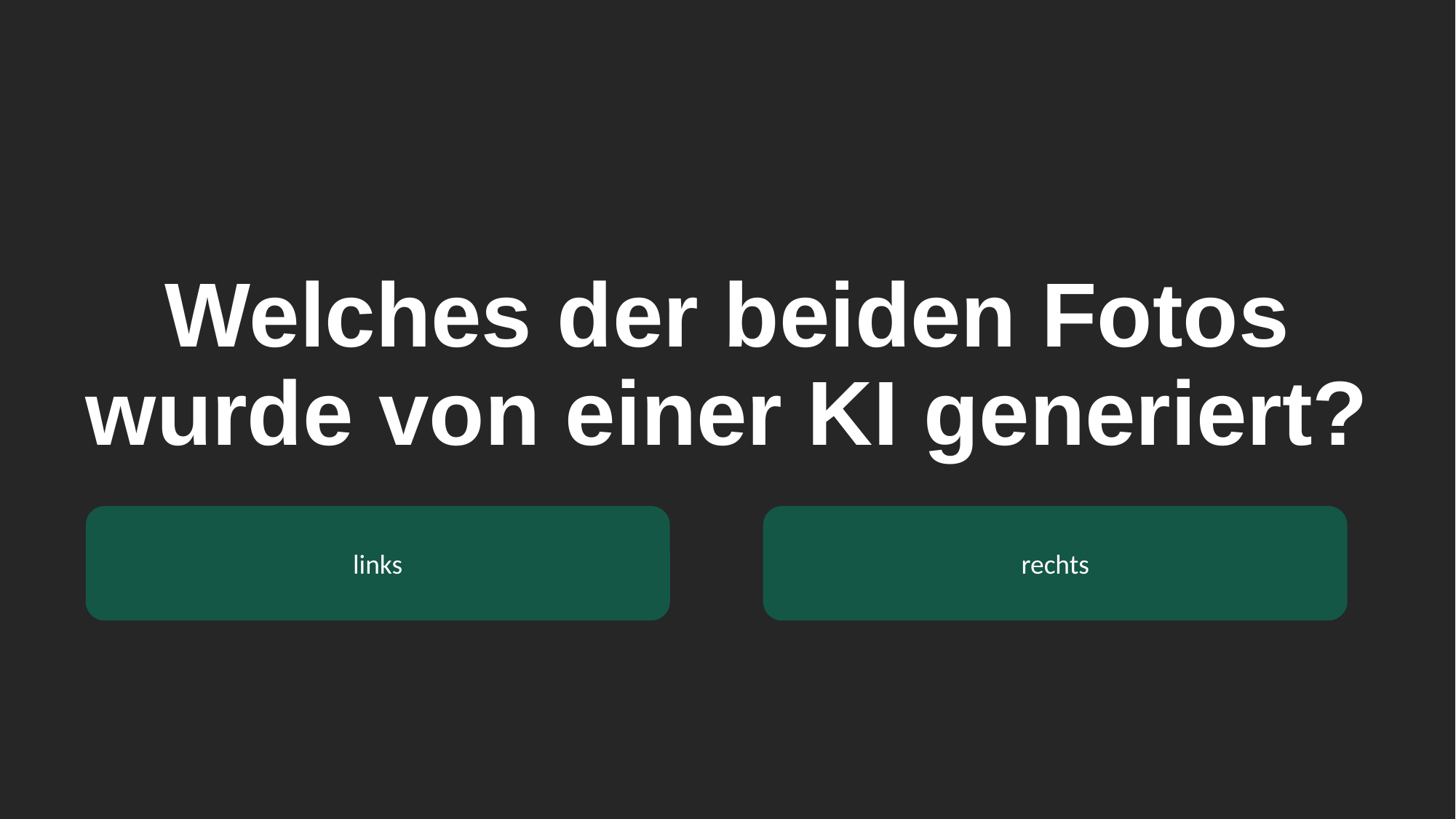

# Welches der beiden Fotos wurde von einer KI generiert?
links
rechts